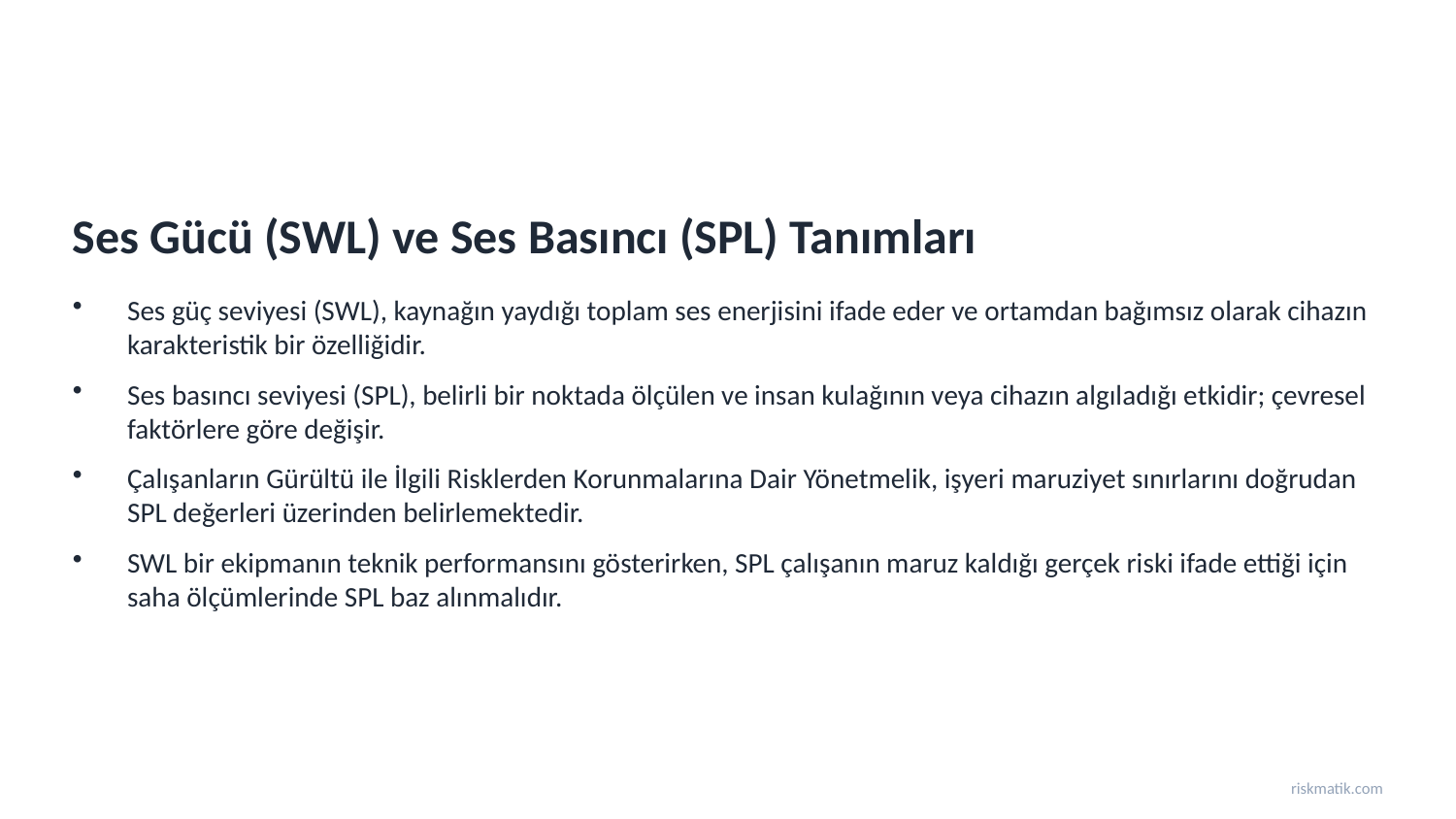

Ses Gücü (SWL) ve Ses Basıncı (SPL) Tanımları
Ses güç seviyesi (SWL), kaynağın yaydığı toplam ses enerjisini ifade eder ve ortamdan bağımsız olarak cihazın karakteristik bir özelliğidir.
Ses basıncı seviyesi (SPL), belirli bir noktada ölçülen ve insan kulağının veya cihazın algıladığı etkidir; çevresel faktörlere göre değişir.
Çalışanların Gürültü ile İlgili Risklerden Korunmalarına Dair Yönetmelik, işyeri maruziyet sınırlarını doğrudan SPL değerleri üzerinden belirlemektedir.
SWL bir ekipmanın teknik performansını gösterirken, SPL çalışanın maruz kaldığı gerçek riski ifade ettiği için saha ölçümlerinde SPL baz alınmalıdır.
riskmatik.com